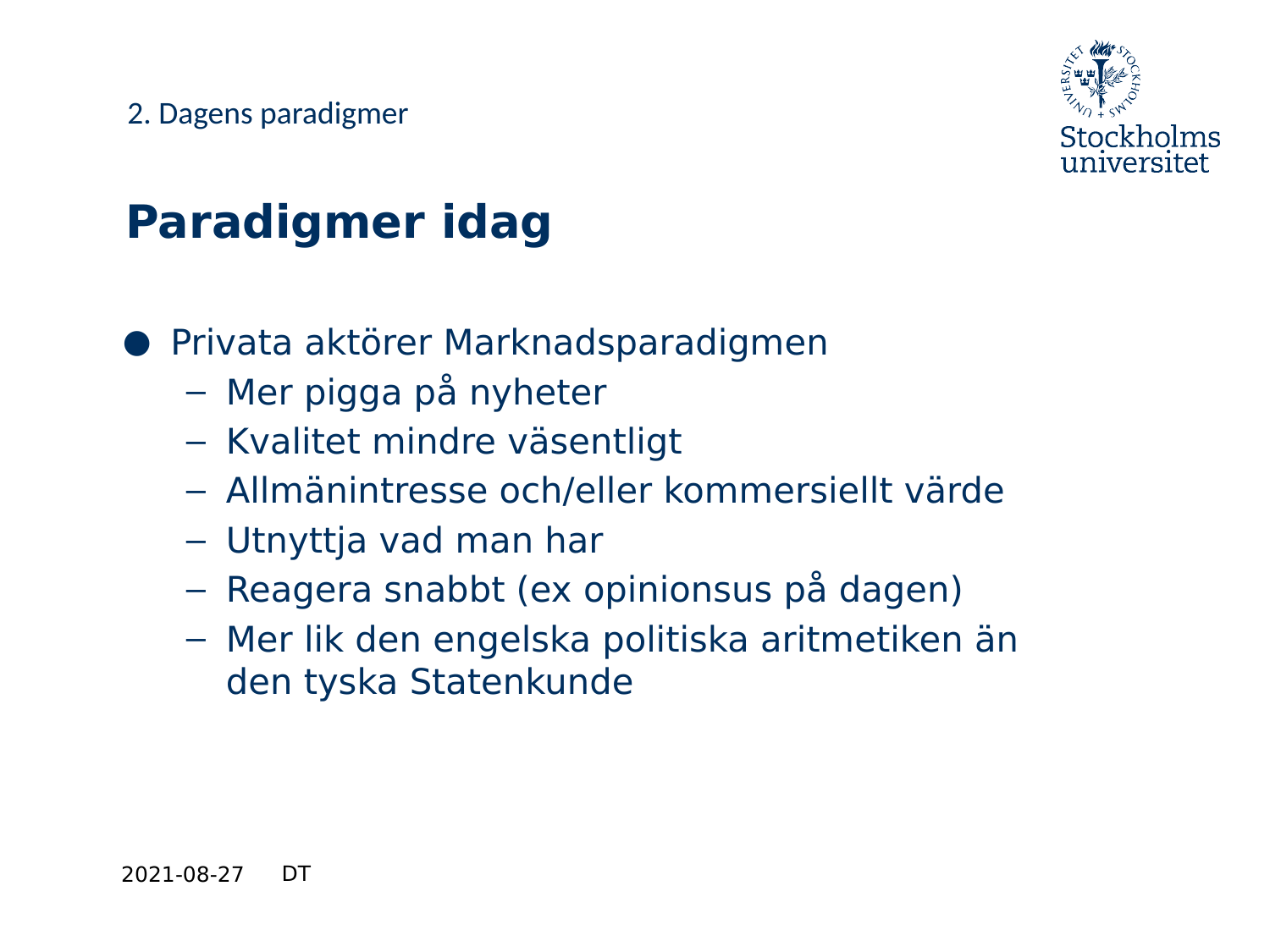

2. Dagens paradigmer
# Paradigmer idag
Privata aktörer Marknadsparadigmen
Mer pigga på nyheter
Kvalitet mindre väsentligt
Allmänintresse och/eller kommersiellt värde
Utnyttja vad man har
Reagera snabbt (ex opinionsus på dagen)
Mer lik den engelska politiska aritmetiken än den tyska Statenkunde

2021-08-27
DT